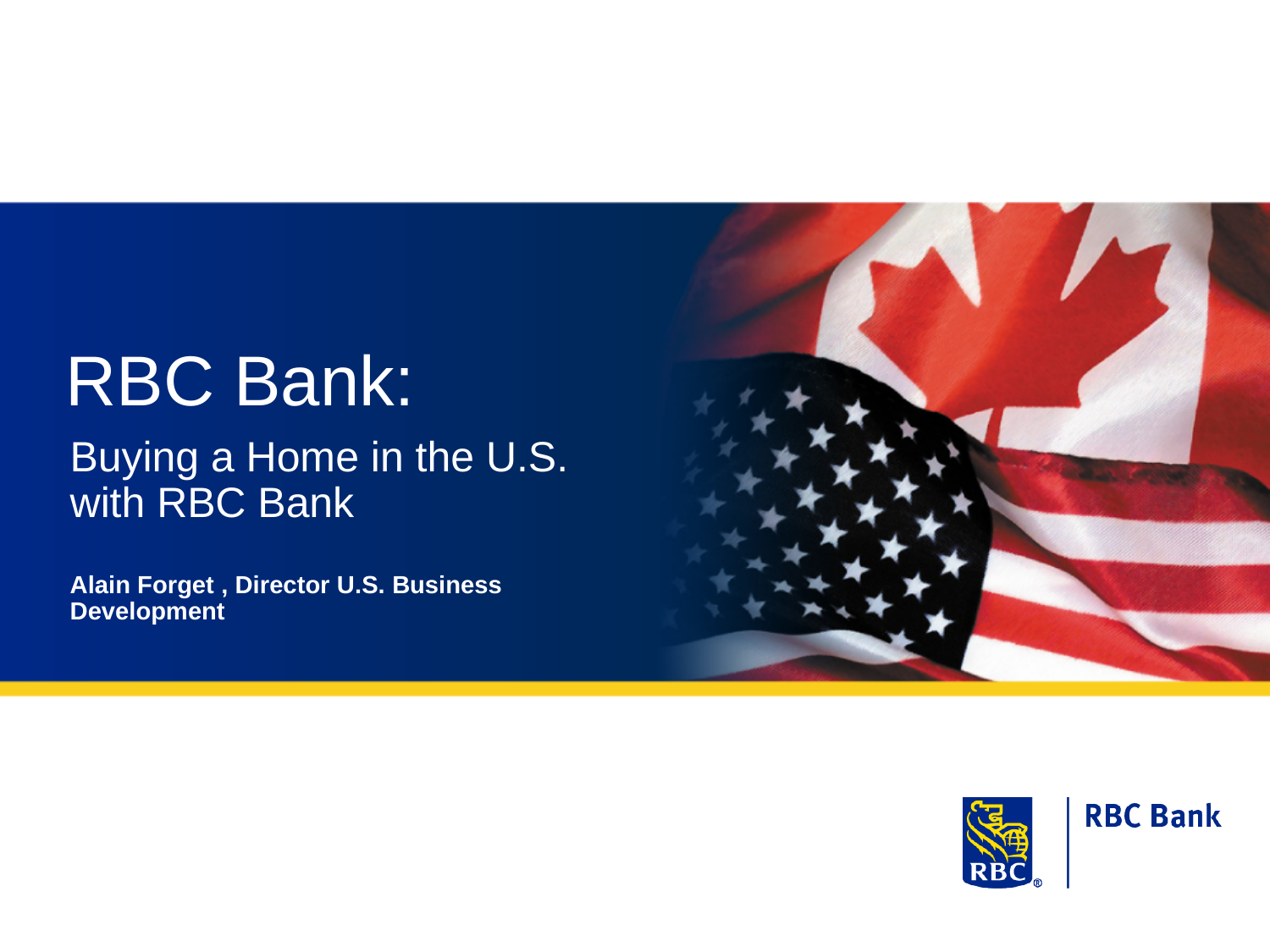

RBC Bank:
Buying a Home in the U.S. with RBC Bank

Alain Forget , Director U.S. Business Development